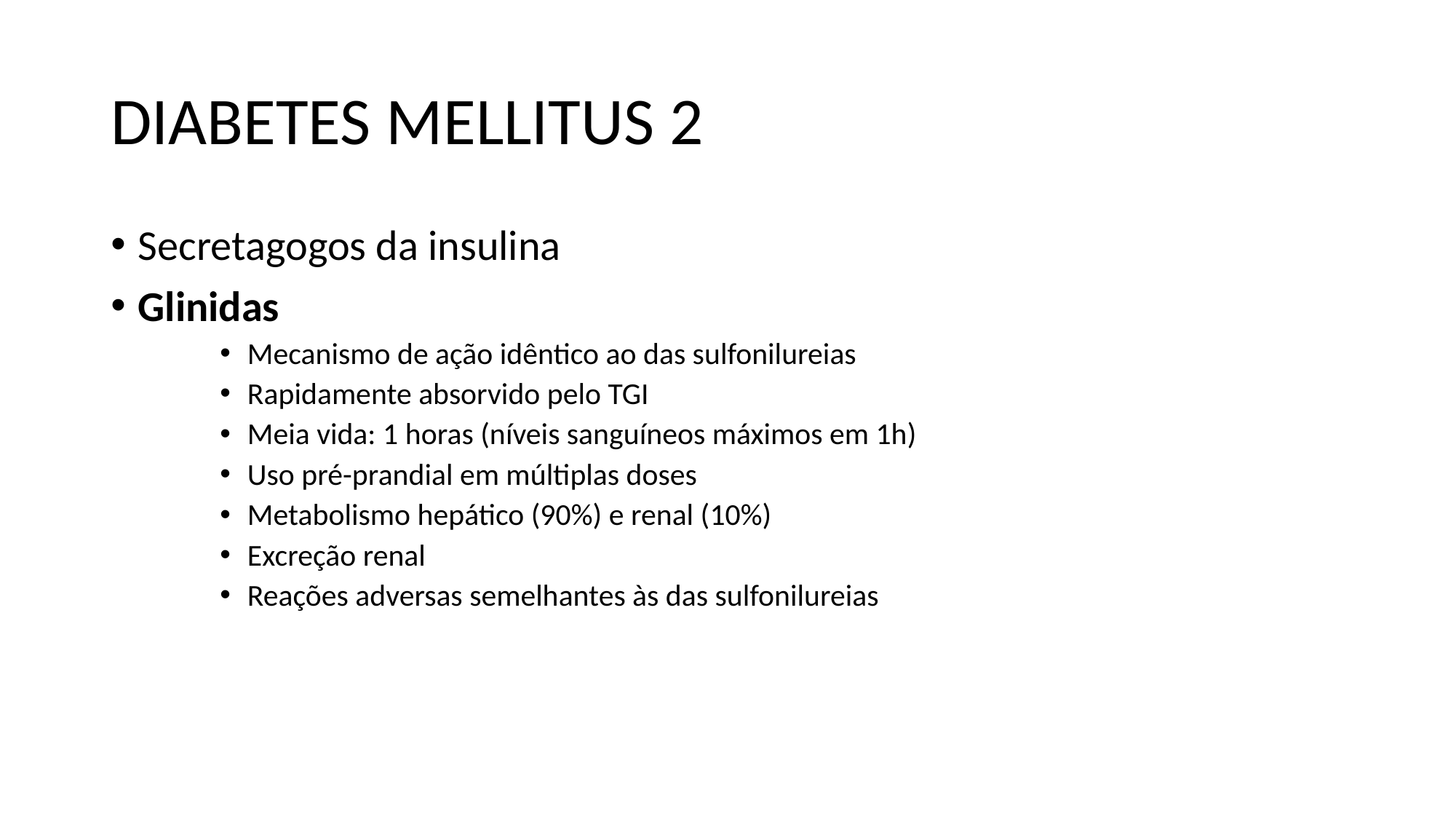

# DIABETES MELLITUS 2
Secretagogos da insulina
Glinidas
Mecanismo de ação idêntico ao das sulfonilureias
Rapidamente absorvido pelo TGI
Meia vida: 1 horas (níveis sanguíneos máximos em 1h)
Uso pré-prandial em múltiplas doses
Metabolismo hepático (90%) e renal (10%)
Excreção renal
Reações adversas semelhantes às das sulfonilureias